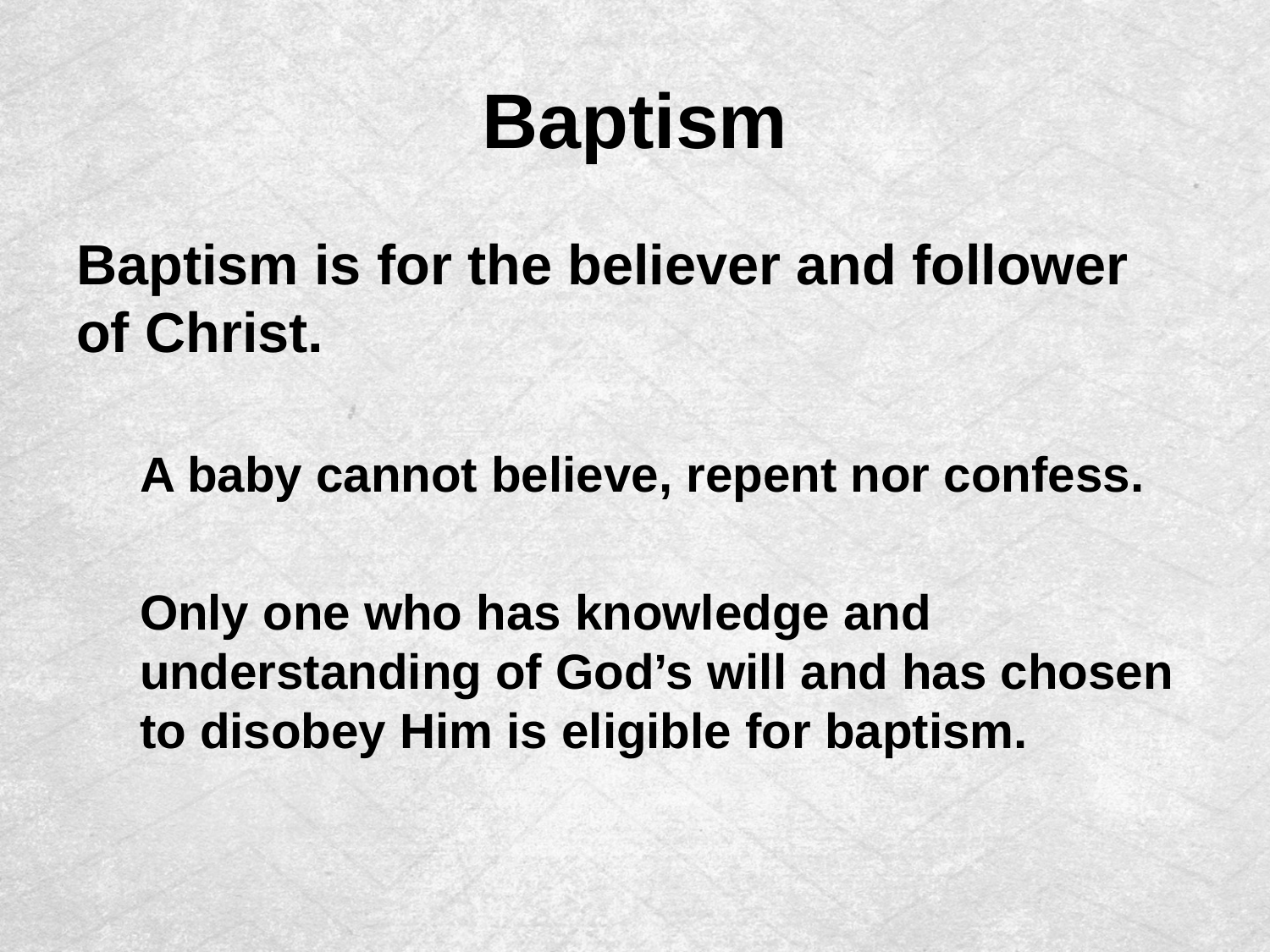

# Baptism
Baptism is for the believer and follower of Christ.

A baby cannot believe, repent nor confess.

Only one who has knowledge and understanding of God’s will and has chosen to disobey Him is eligible for baptism.